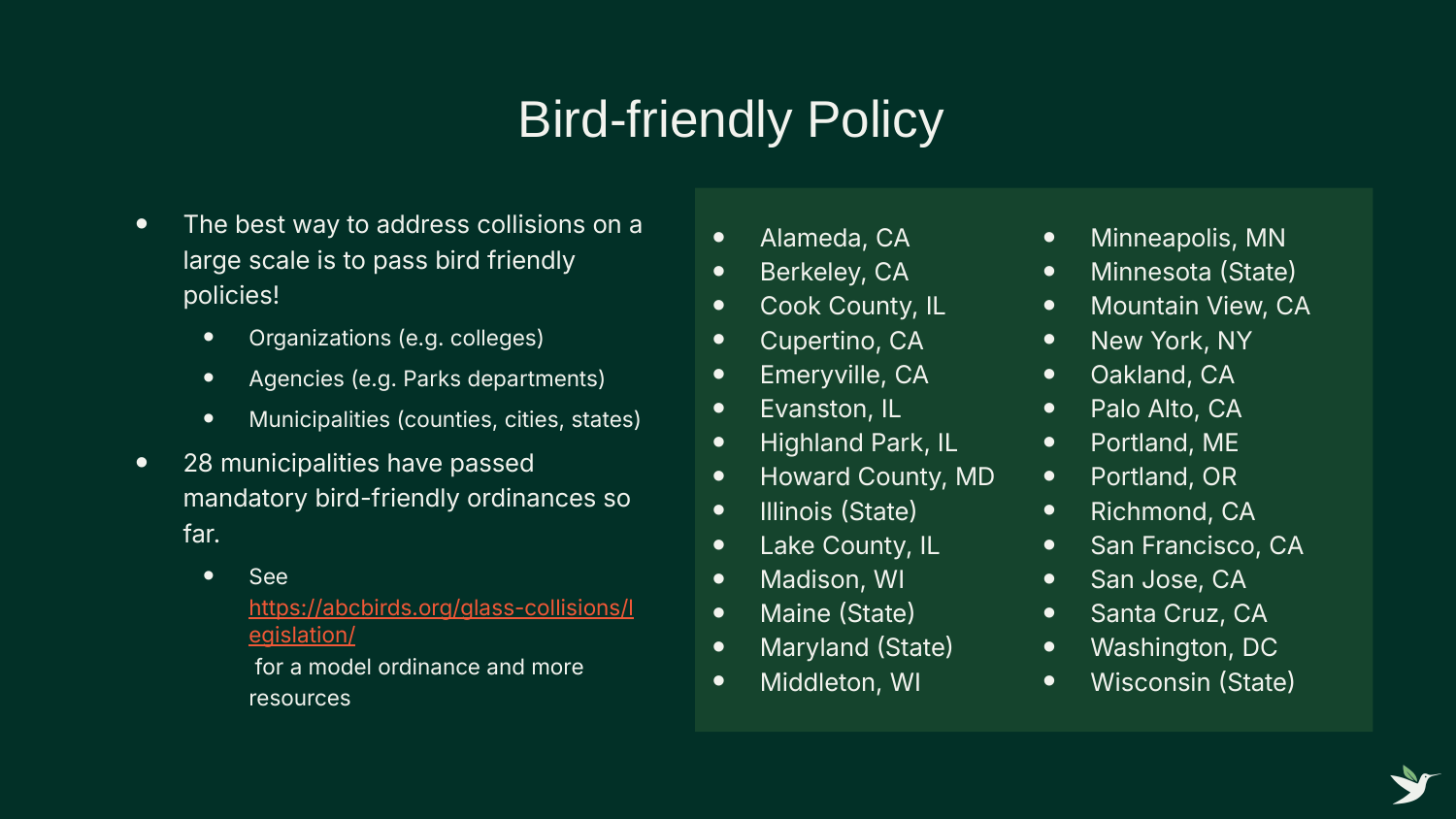

# Bird-friendly Policy
The best way to address collisions on a large scale is to pass bird friendly policies!
Organizations (e.g. colleges)
Agencies (e.g. Parks departments)
Municipalities (counties, cities, states)
28 municipalities have passed mandatory bird-friendly ordinances so far.
See https://abcbirds.org/glass-collisions/legislation/ for a model ordinance and more resources

Alameda, CA
Berkeley, CA
Cook County, IL
Cupertino, CA
Emeryville, CA
Evanston, IL
Highland Park, IL
Howard County, MD
Illinois (State)
Lake County, IL
Madison, WI
Maine (State)
Maryland (State)
Middleton, WI
Minneapolis, MN
Minnesota (State)
Mountain View, CA
New York, NY
Oakland, CA
Palo Alto, CA
Portland, ME
Portland, OR
Richmond, CA
San Francisco, CA
San Jose, CA
Santa Cruz, CA
Washington, DC
Wisconsin (State)